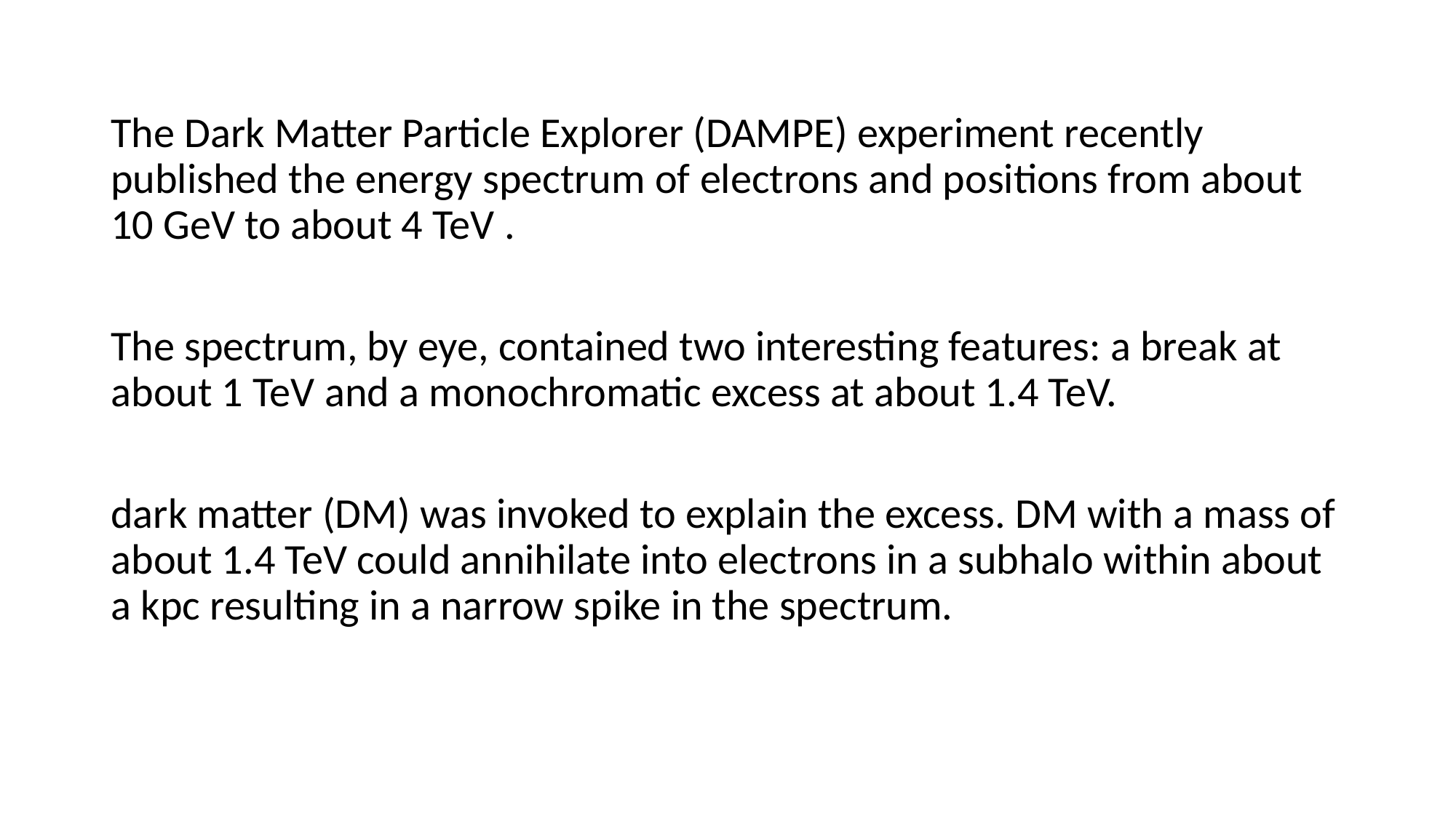

The Dark Matter Particle Explorer (DAMPE) experiment recently published the energy spectrum of electrons and positions from about 10 GeV to about 4 TeV .

The spectrum, by eye, contained two interesting features: a break at about 1 TeV and a monochromatic excess at about 1.4 TeV.

dark matter (DM) was invoked to explain the excess. DM with a mass of about 1.4 TeV could annihilate into electrons in a subhalo within about a kpc resulting in a narrow spike in the spectrum.

2